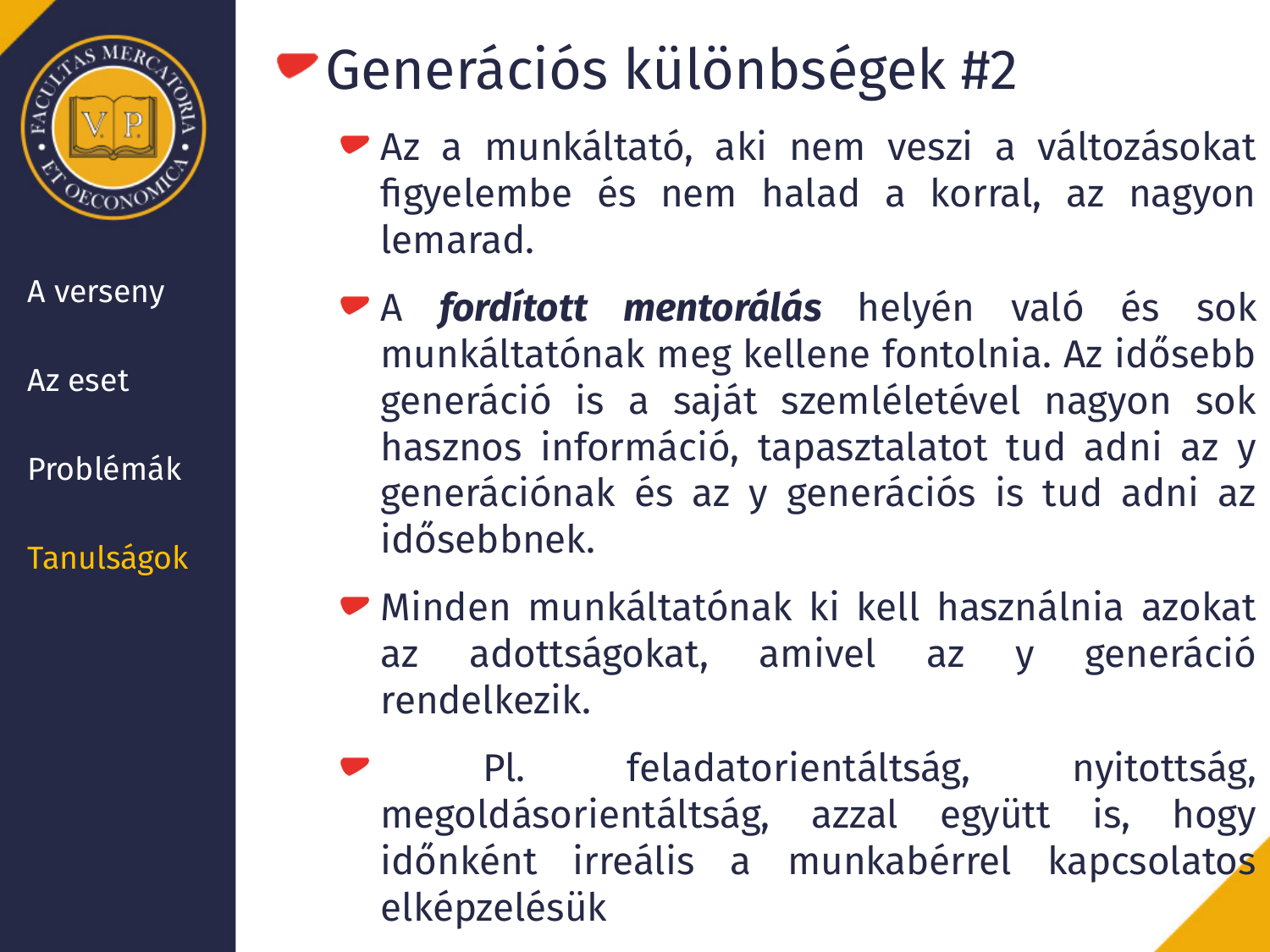

Generációs különbségek #2
Az a munkáltató, aki nem veszi a változásokat figyelembe és nem halad a korral, az nagyon lemarad.
A fordított mentorálás helyén való és sok munkáltatónak meg kellene fontolnia. Az idősebb generáció is a saját szemléletével nagyon sok hasznos információ, tapasztalatot tud adni az y generációnak és az y generációs is tud adni az idősebbnek.
Minden munkáltatónak ki kell használnia azokat az adottságokat, amivel az y generáció rendelkezik.
 Pl. feladatorientáltság, nyitottság, megoldásorientáltság, azzal együtt is, hogy időnként irreális a munkabérrel kapcsolatos elképzelésük

| A verseny |
| --- |
| Az eset |
| Problémák |
| Tanulságok |